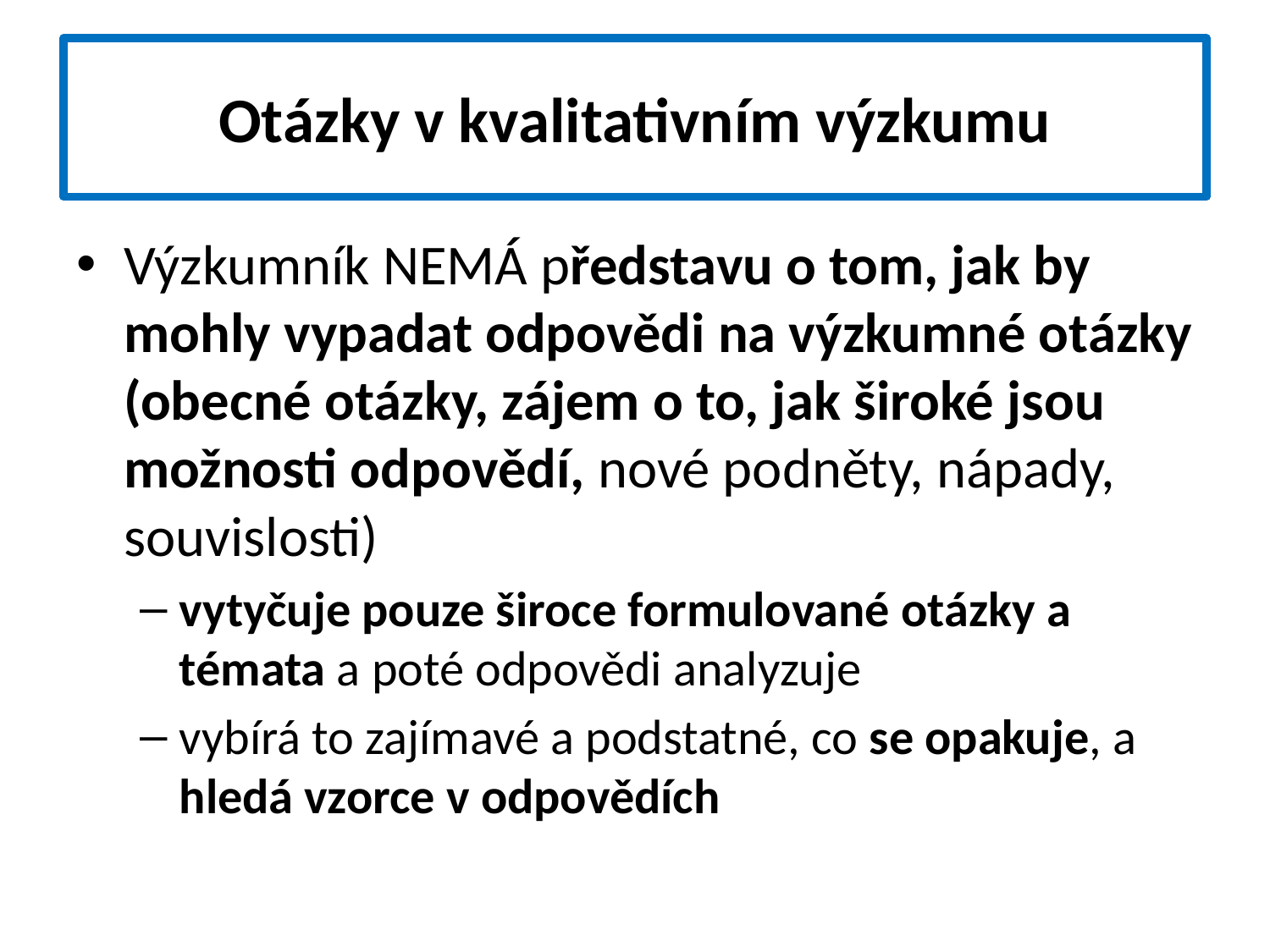

# Otázky v kvalitativním výzkumu
Výzkumník NEMÁ představu o tom, jak by mohly vypadat odpovědi na výzkumné otázky (obecné otázky, zájem o to, jak široké jsou možnosti odpovědí, nové podněty, nápady, souvislosti)
vytyčuje pouze široce formulované otázky a témata a poté odpovědi analyzuje
vybírá to zajímavé a podstatné, co se opakuje, a hledá vzorce v odpovědích